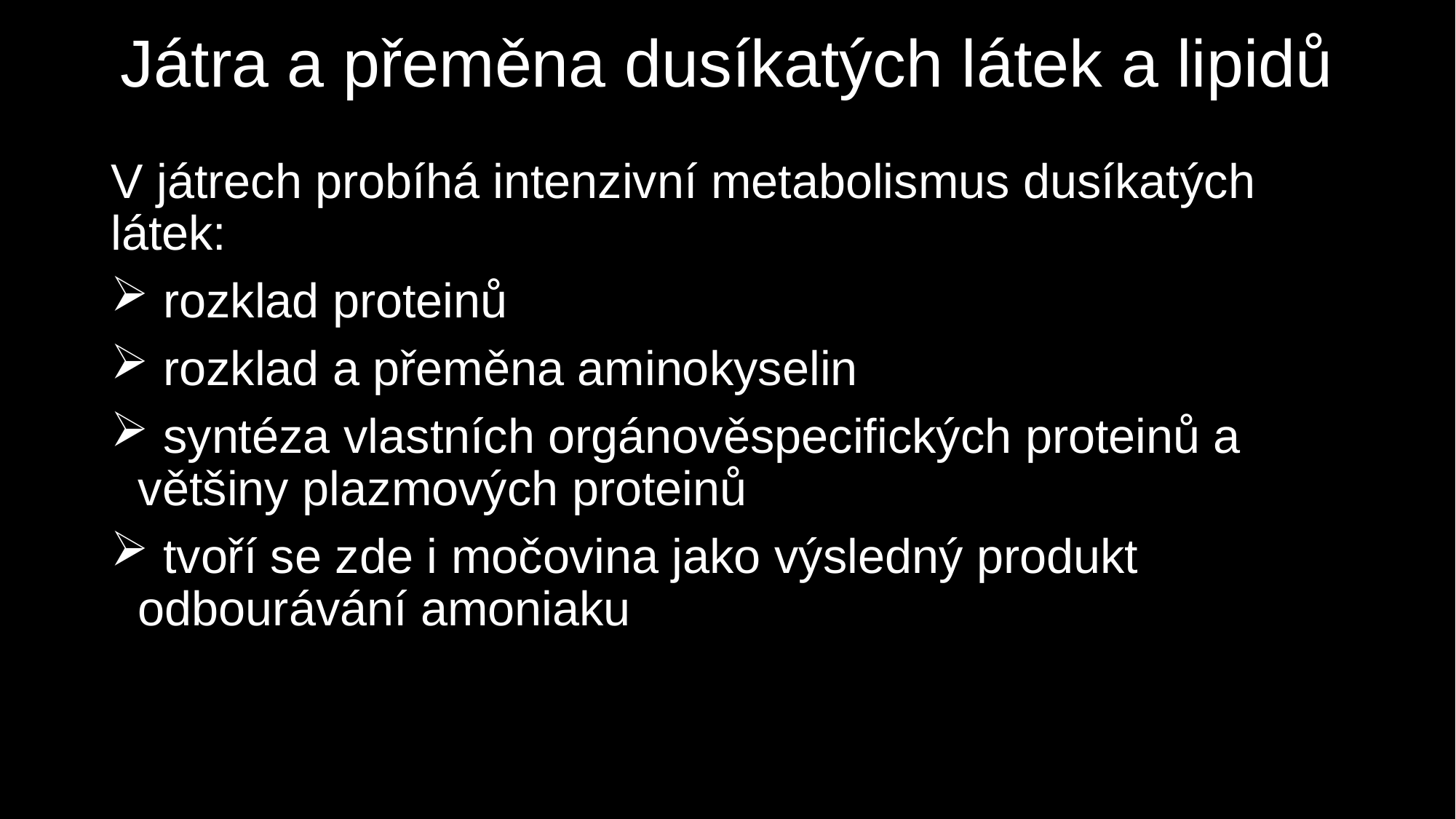

# Játra a přeměna dusíkatých látek a lipidů
V játrech probíhá intenzivní metabolismus dusíkatých látek:
 rozklad proteinů
 rozklad a přeměna aminokyselin
 syntéza vlastních orgánověspecifických proteinů a většiny plazmových proteinů
 tvoří se zde i močovina jako výsledný produkt odbourávání amoniaku